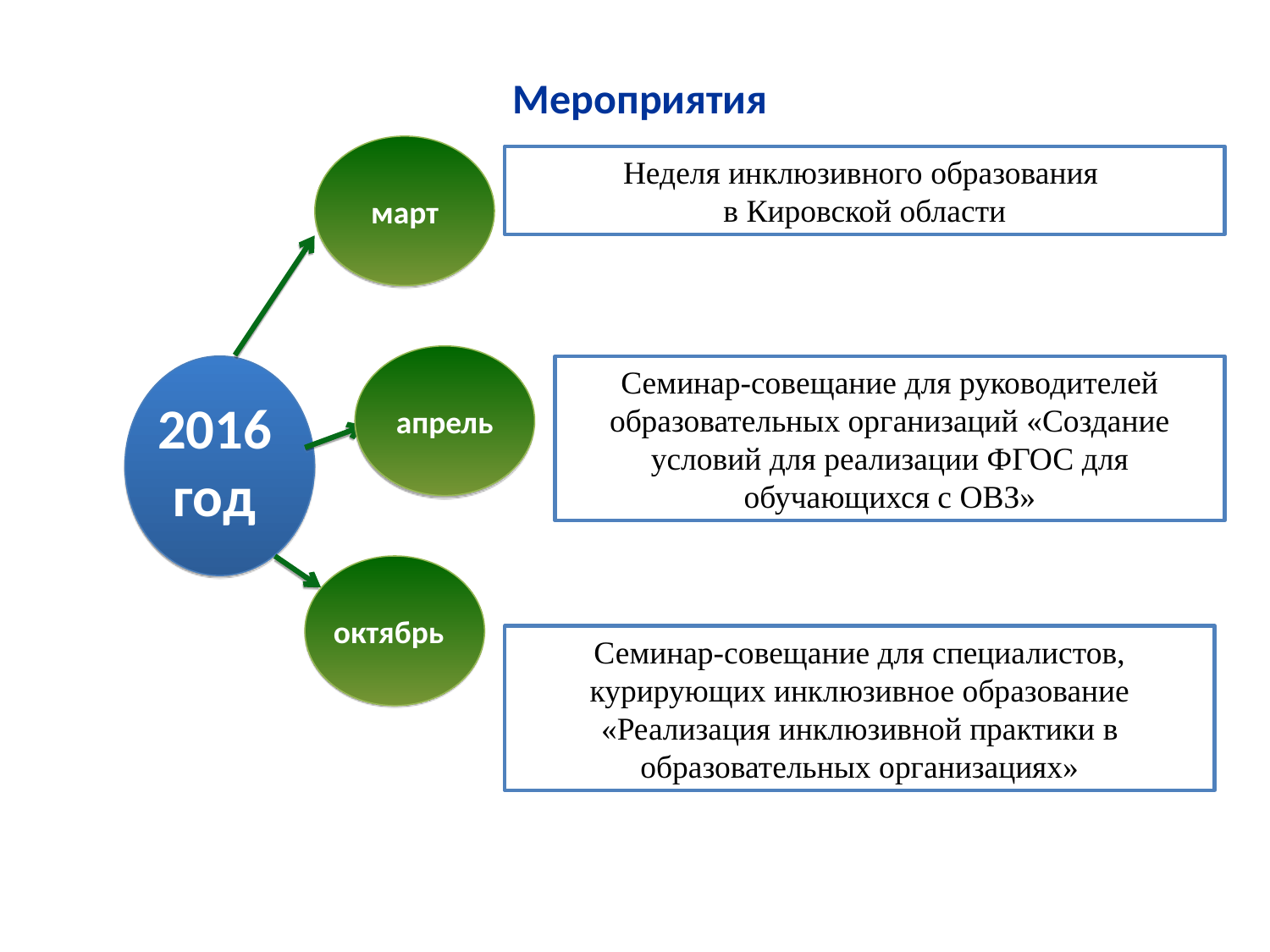

Мероприятия

март
Неделя инклюзивного образования
в Кировской области

апрель

Семинар-совещание для руководителей образовательных организаций «Создание условий для реализации ФГОС для обучающихся с ОВЗ»
2016 год

11152,2
 тыс. рублей

октябрь
Семинар-совещание для специалистов, курирующих инклюзивное образование «Реализация инклюзивной практики в образовательных организациях»
2802,3
 тыс. рублей